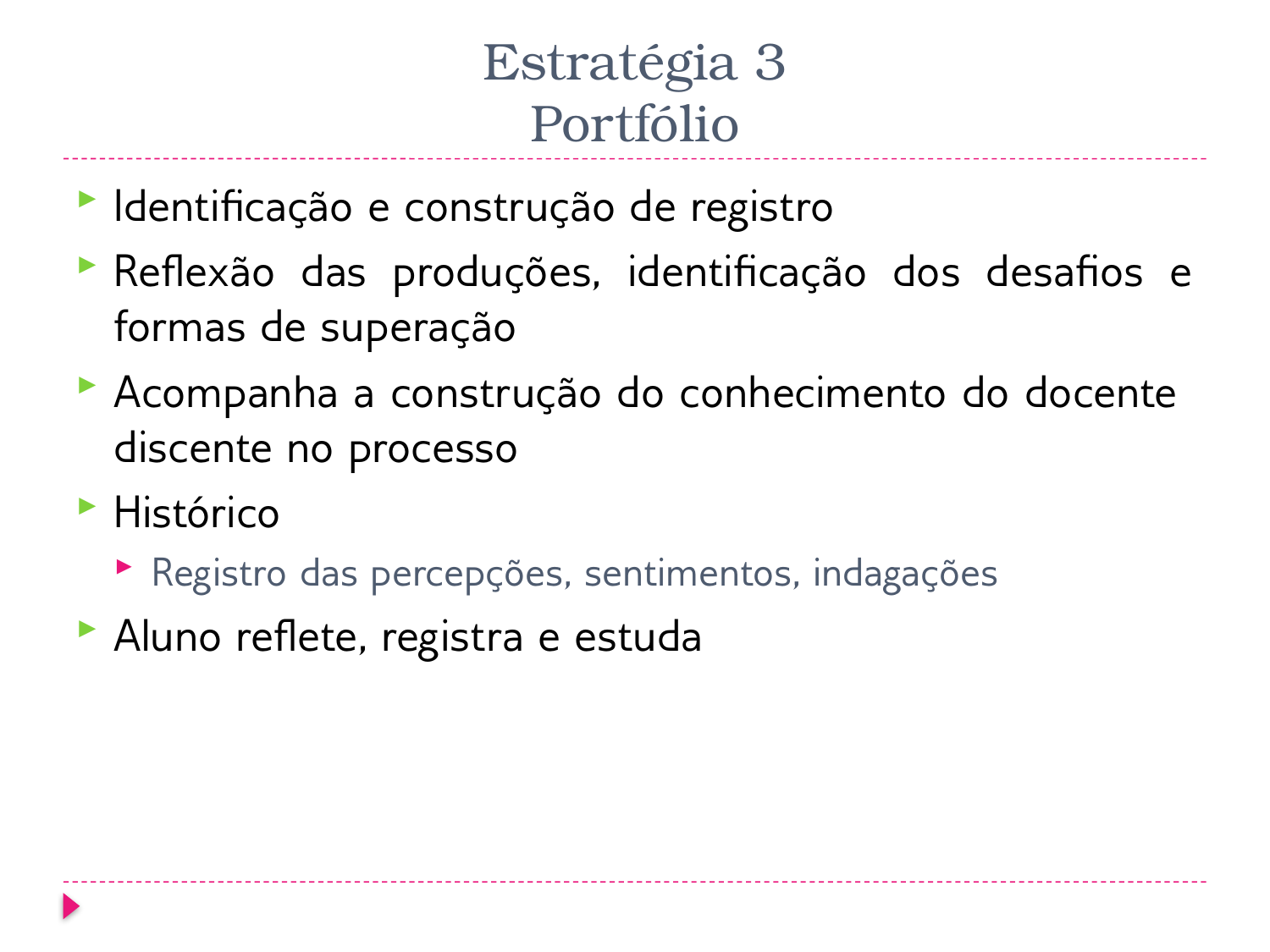

# Estratégia 3 Portfólio
Identificação e construção de registro
Reflexão das produções, identificação dos desafios e formas de superação
Acompanha a construção do conhecimento do docente  discente no processo
Histórico
Registro das percepções, sentimentos, indagações
Aluno reflete, registra e estuda